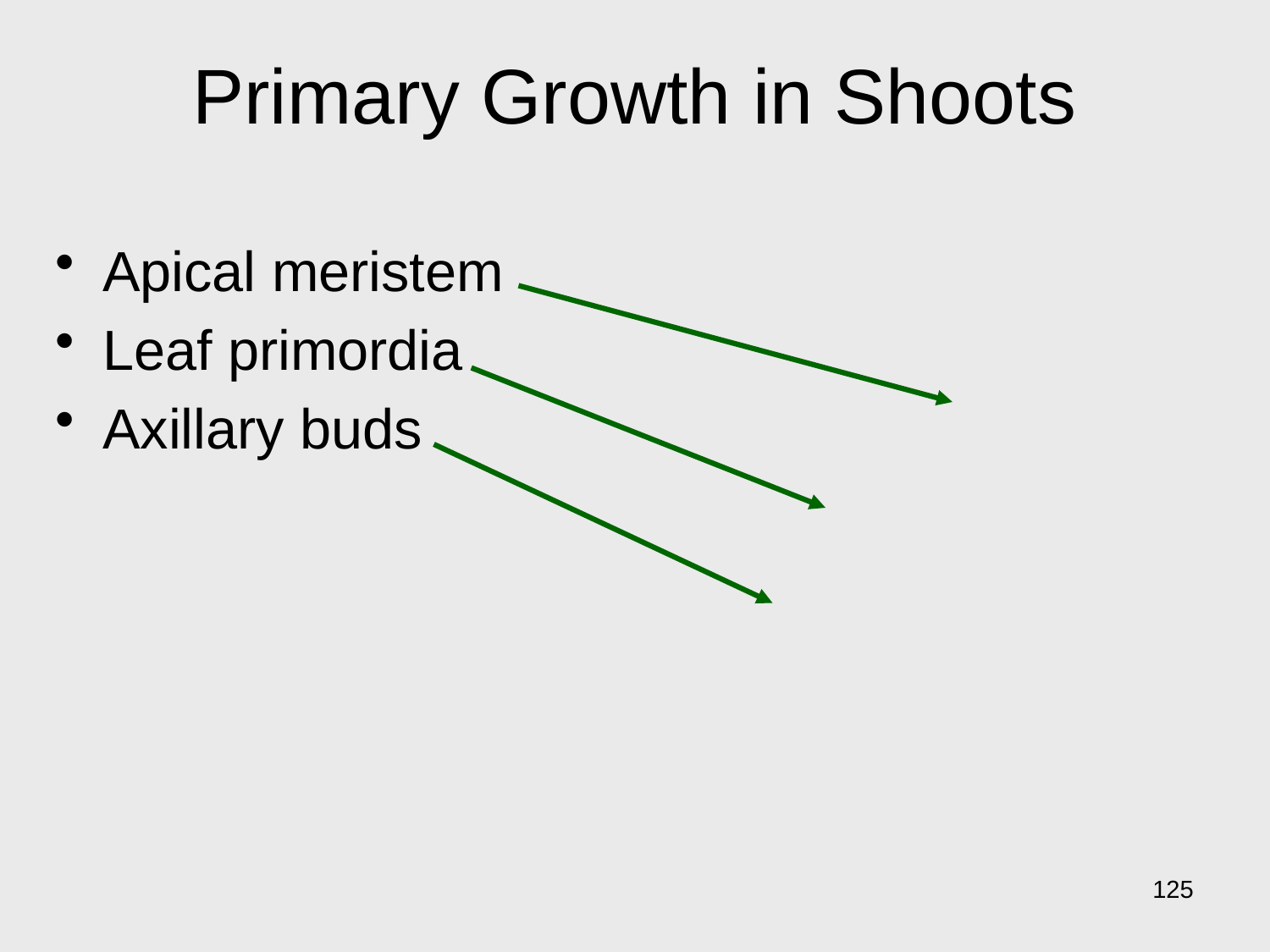

# Primary Growth in Shoots
Apical meristem
Leaf primordia
Axillary buds

125